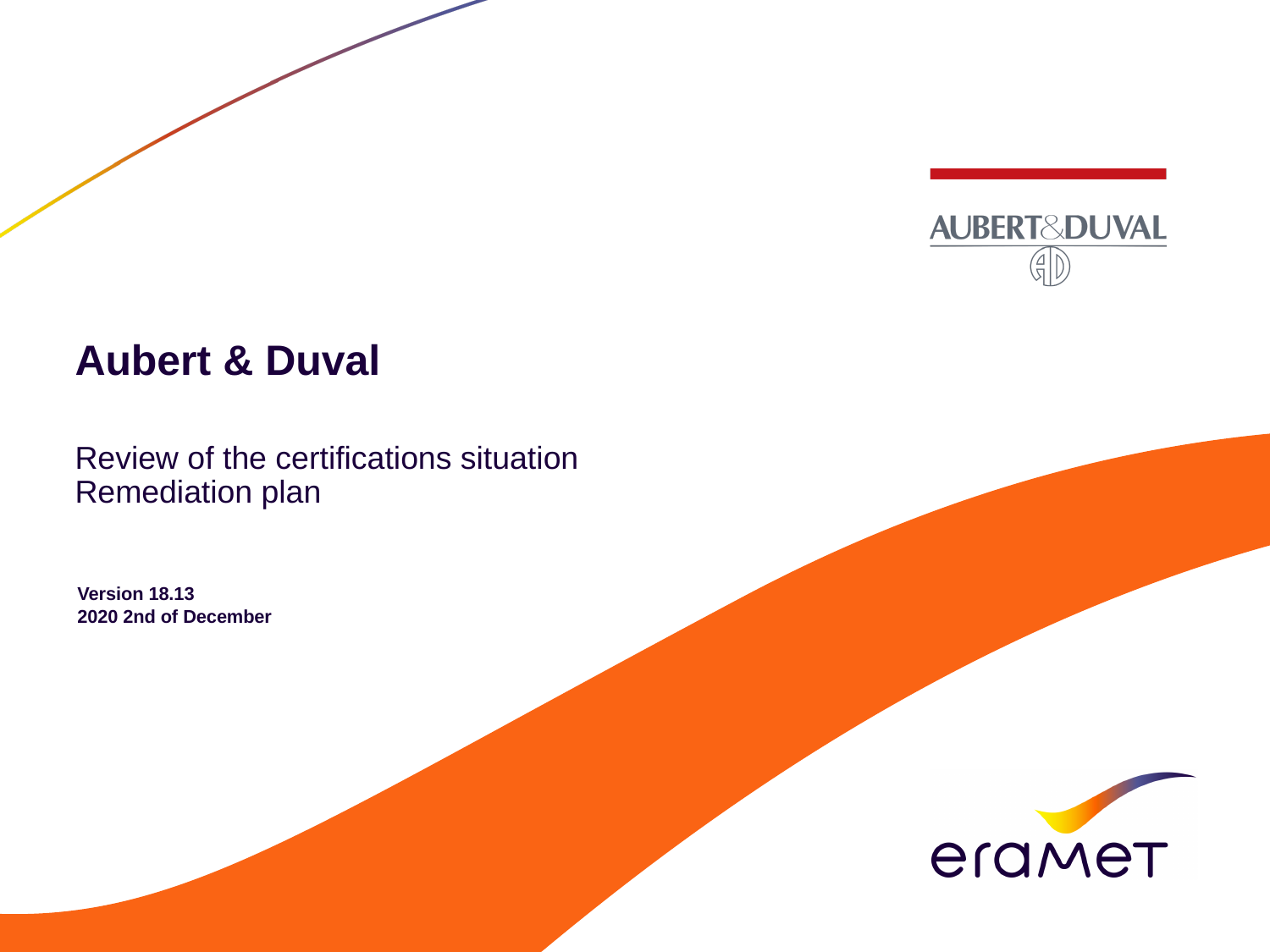

# Aubert & Duval Review of the certifications situation Remediation plan
Version 18.13
2020 2nd of December